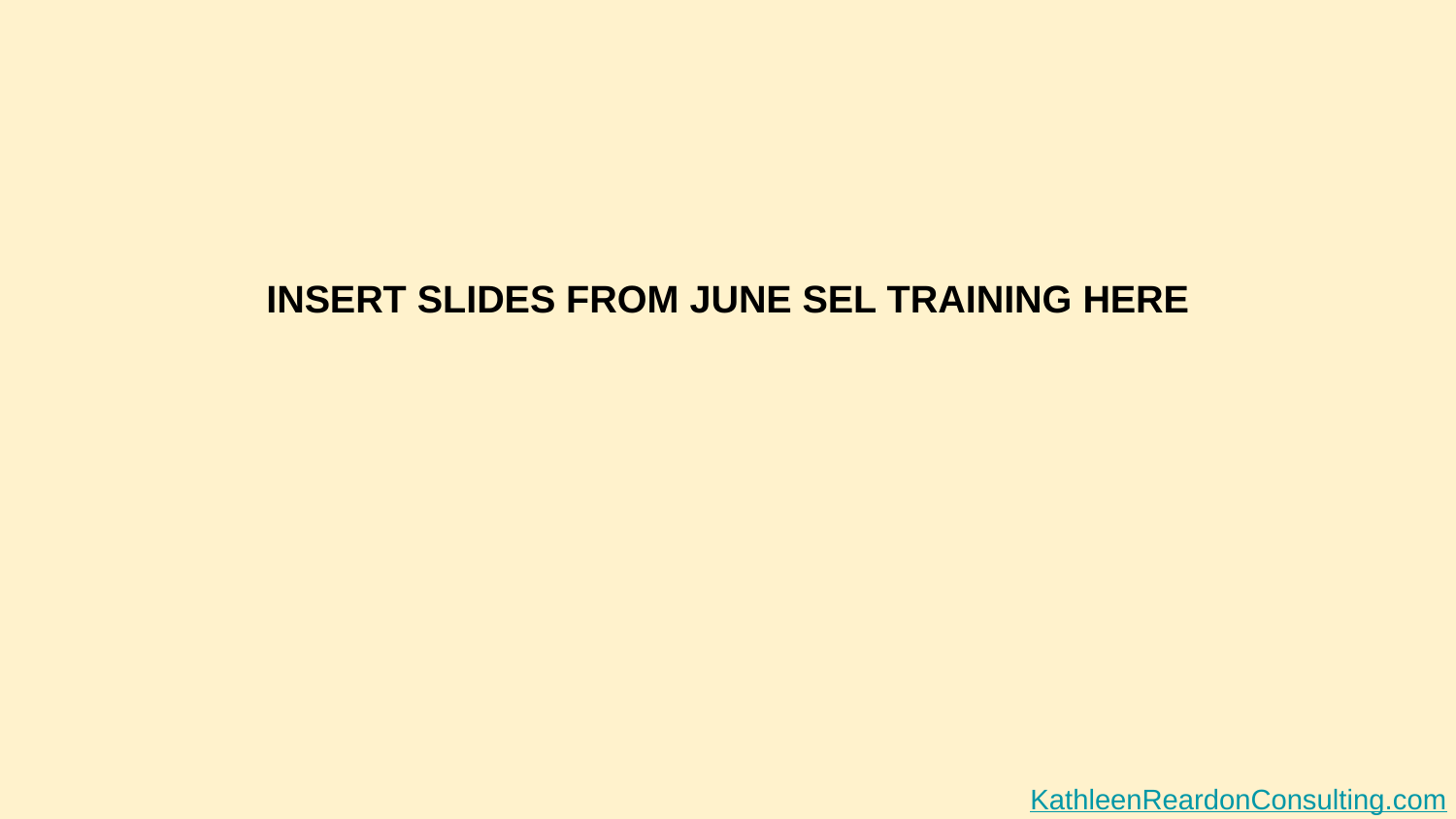

INSERT SLIDES FROM JUNE SEL TRAINING HERE
KathleenReardonConsulting.com